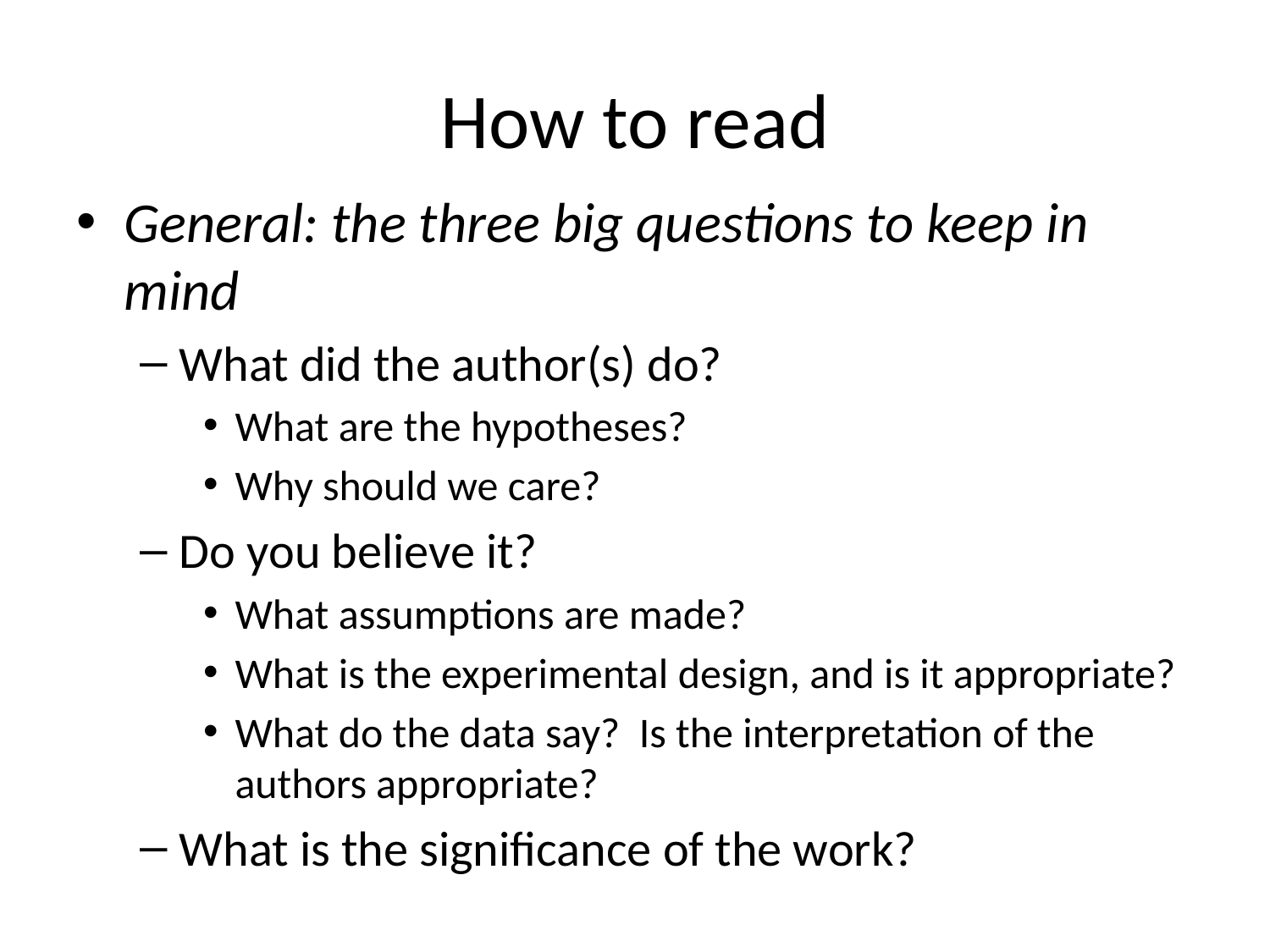

# How to read
General: the three big questions to keep in mind
What did the author(s) do?
What are the hypotheses?
Why should we care?
Do you believe it?
What assumptions are made?
What is the experimental design, and is it appropriate?
What do the data say?  Is the interpretation of the authors appropriate?
What is the significance of the work?